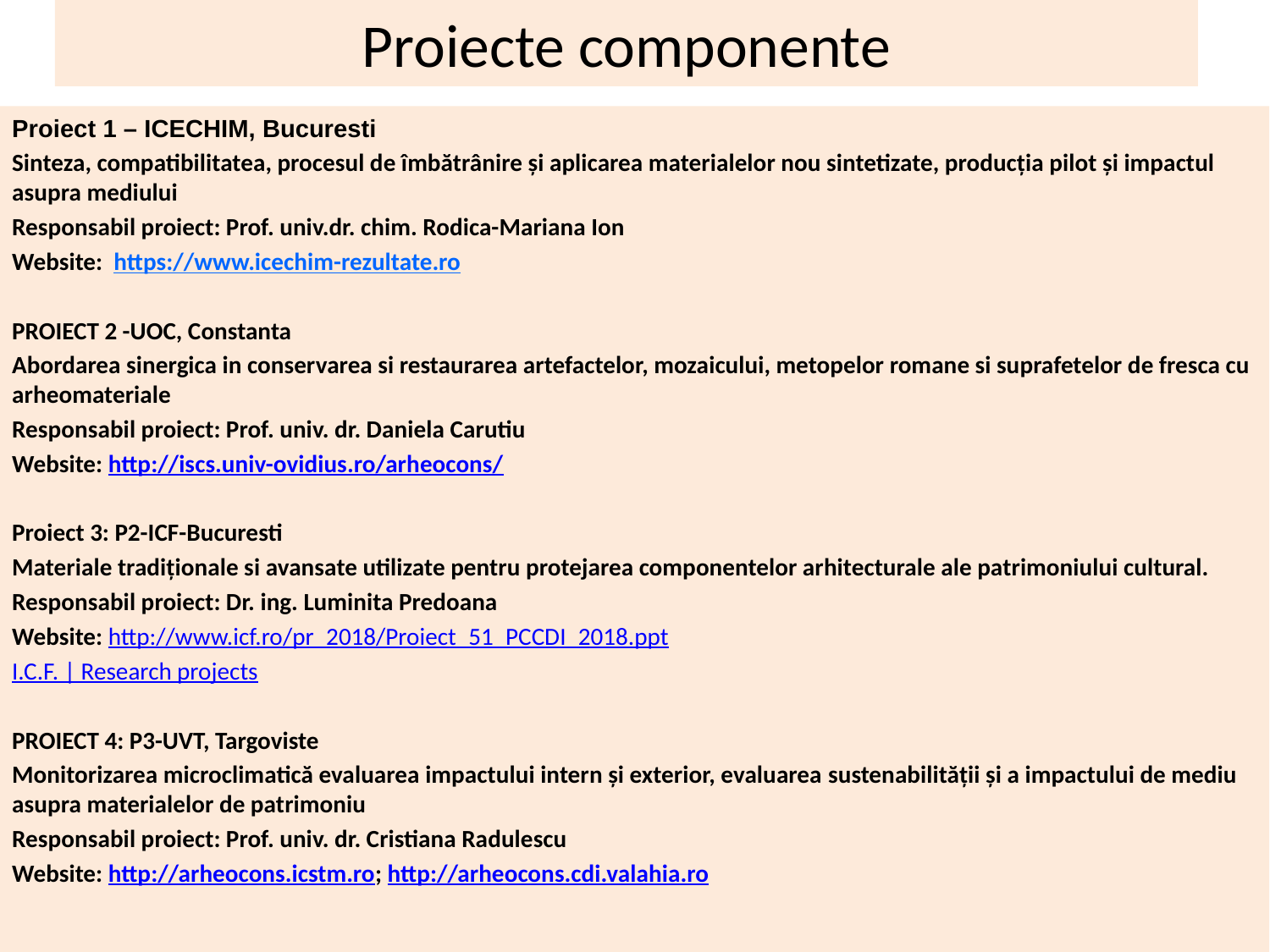

# Proiecte componente
Proiect 1 – ICECHIM, Bucuresti
Sinteza, compatibilitatea, procesul de îmbătrânire și aplicarea materialelor nou sintetizate, producția pilot și impactul asupra mediului
Responsabil proiect: Prof. univ.dr. chim. Rodica-Mariana Ion
Website:  https://www.icechim-rezultate.ro

PROIECT 2 -UOC, Constanta
Abordarea sinergica in conservarea si restaurarea artefactelor, mozaicului, metopelor romane si suprafetelor de fresca cu arheomateriale
Responsabil proiect: Prof. univ. dr. Daniela Carutiu
Website: http://iscs.univ-ovidius.ro/arheocons/

Proiect 3: P2-ICF-Bucuresti
Materiale tradiționale si avansate utilizate pentru protejarea componentelor arhitecturale ale patrimoniului cultural.
Responsabil proiect: Dr. ing. Luminita Predoana
Website: http://www.icf.ro/pr_2018/Proiect_51_PCCDI_2018.ppt
I.C.F. | Research projects

PROIECT 4: P3-UVT, Targoviste
Monitorizarea microclimatică evaluarea impactului intern și exterior, evaluarea sustenabilității și a impactului de mediu asupra materialelor de patrimoniu
Responsabil proiect: Prof. univ. dr. Cristiana Radulescu
Website: http://arheocons.icstm.ro; http://arheocons.cdi.valahia.ro